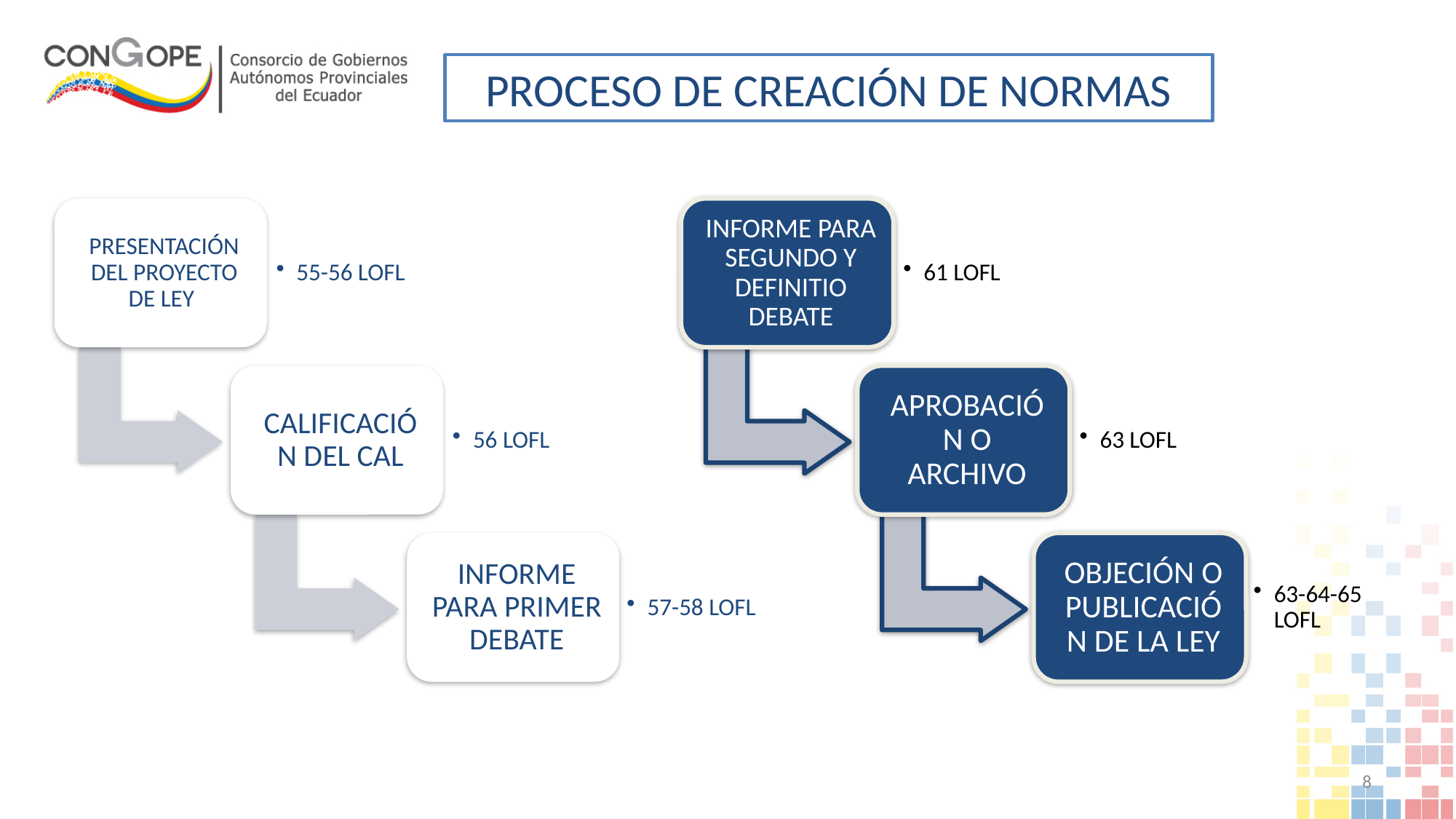

# PROCESO DE CREACIÓN DE NORMAS
PRESENTACIÓN DEL PROYECTO DE LEY
55-56 LOFL
CALIFICACIÓN DEL CAL
56 LOFL
INFORME PARA PRIMER DEBATE
57-58 LOFL
INFORME PARA SEGUNDO Y DEFINITIO DEBATE
61 LOFL
APROBACIÓN O ARCHIVO
63 LOFL
OBJECIÓN O PUBLICACIÓN DE LA LEY
63-64-65 LOFL
8